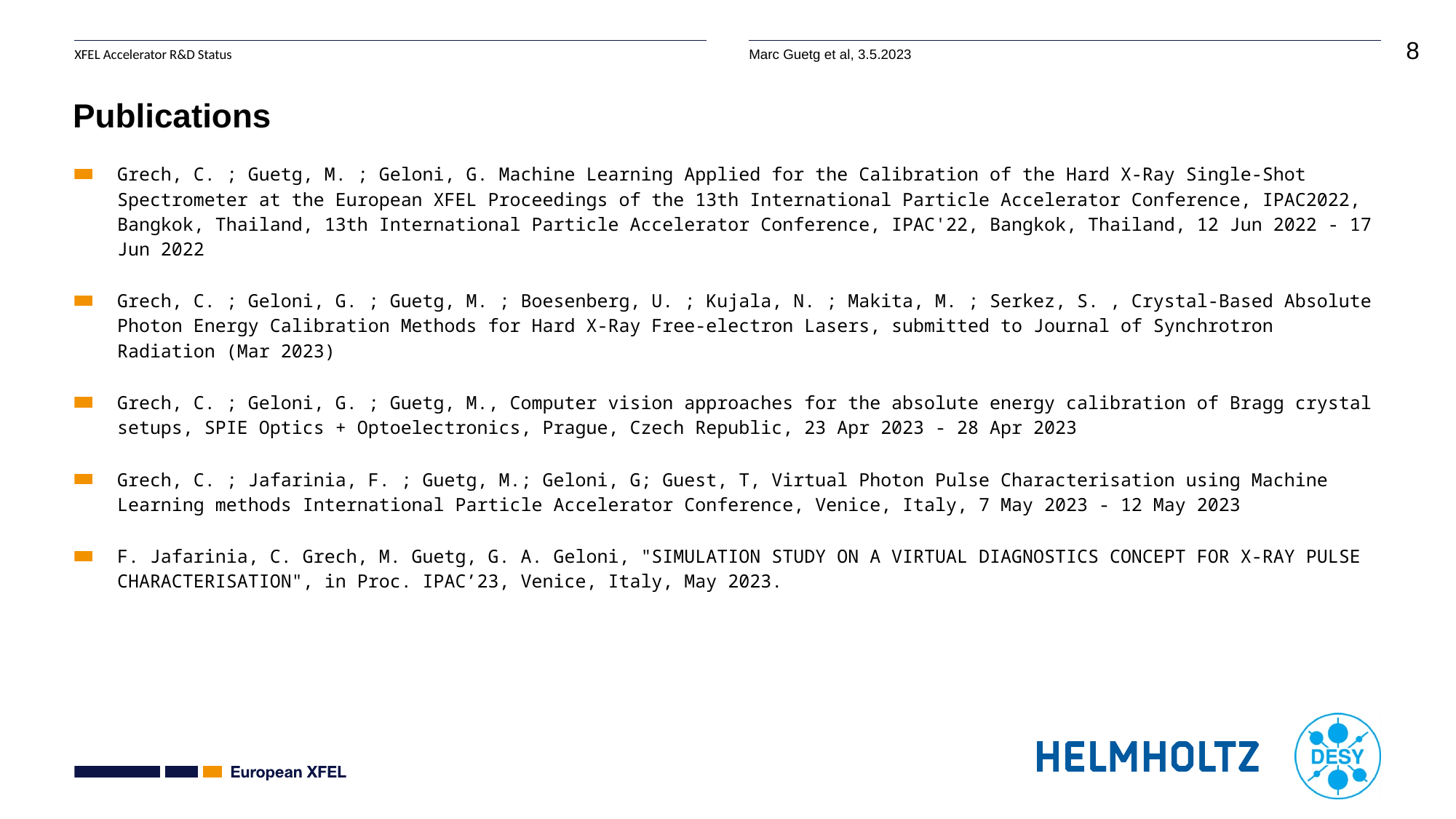

# Publications
Grech, C. ; Guetg, M. ; Geloni, G. Machine Learning Applied for the Calibration of the Hard X-Ray Single-Shot Spectrometer at the European XFEL Proceedings of the 13th International Particle Accelerator Conference, IPAC2022, Bangkok, Thailand, 13th International Particle Accelerator Conference, IPAC'22, Bangkok, Thailand, 12 Jun 2022 - 17 Jun 2022
Grech, C. ; Geloni, G. ; Guetg, M. ; Boesenberg, U. ; Kujala, N. ; Makita, M. ; Serkez, S. , Crystal-Based Absolute Photon Energy Calibration Methods for Hard X-Ray Free-electron Lasers, submitted to Journal of Synchrotron Radiation (Mar 2023)
Grech, C. ; Geloni, G. ; Guetg, M., Computer vision approaches for the absolute energy calibration of Bragg crystal setups, SPIE Optics + Optoelectronics, Prague, Czech Republic, 23 Apr 2023 - 28 Apr 2023
Grech, C. ; Jafarinia, F. ; Guetg, M.; Geloni, G; Guest, T, Virtual Photon Pulse Characterisation using Machine Learning methods International Particle Accelerator Conference, Venice, Italy, 7 May 2023 - 12 May 2023
F. Jafarinia, C. Grech, M. Guetg, G. A. Geloni, "SIMULATION STUDY ON A VIRTUAL DIAGNOSTICS CONCEPT FOR X-RAY PULSE CHARACTERISATION", in Proc. IPAC’23, Venice, Italy, May 2023.